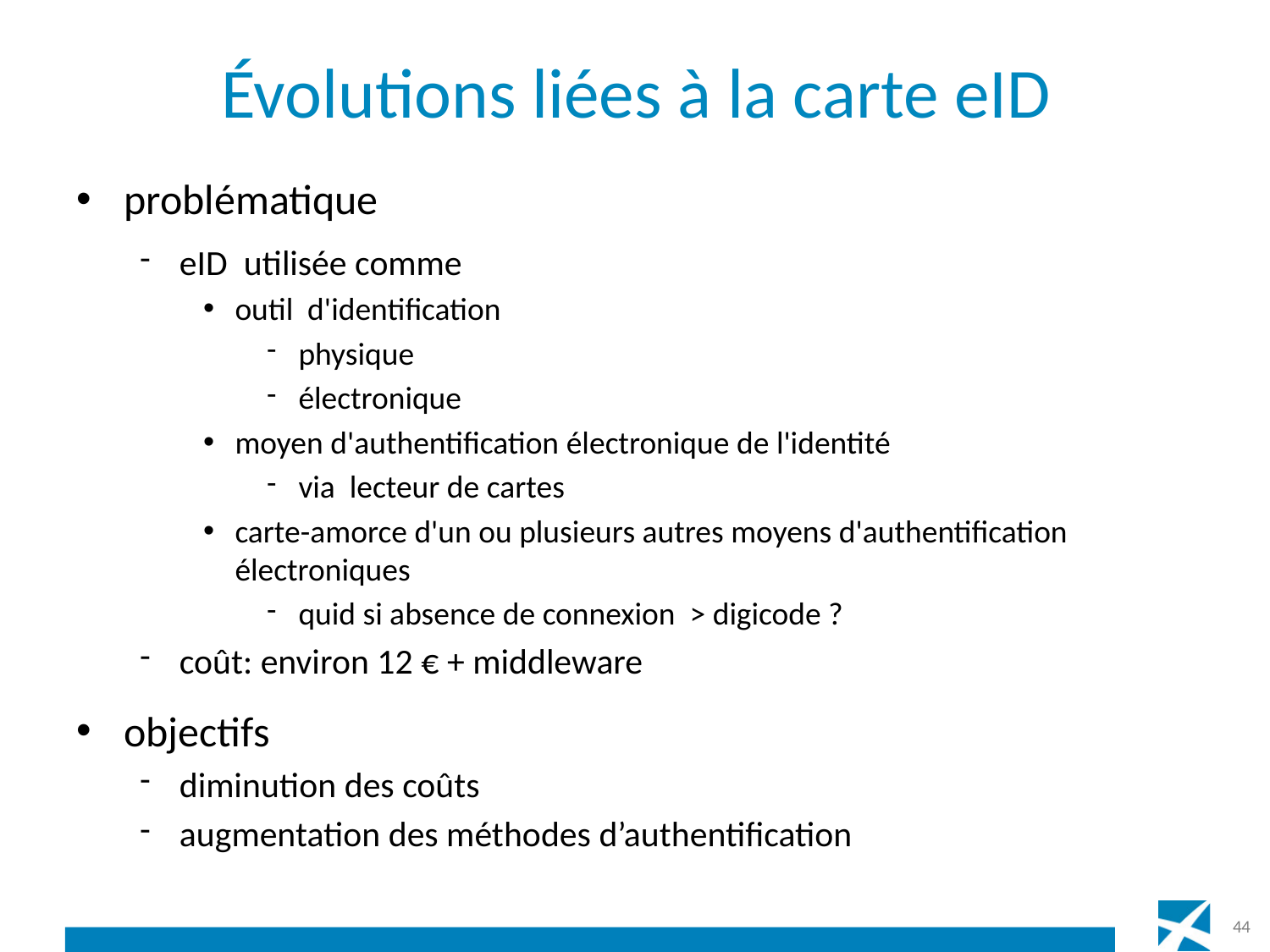

# Évolutions liées à la carte eID
problématique

eID  utilisée comme
outil  d'identification
physique
électronique
moyen d'authentification électronique de l'identité
via  lecteur de cartes
carte-amorce d'un ou plusieurs autres moyens d'authentification électroniques
quid si absence de connexion  > digicode ?
coût: environ 12 € + middleware

objectifs
diminution des coûts
augmentation des méthodes d’authentification
44